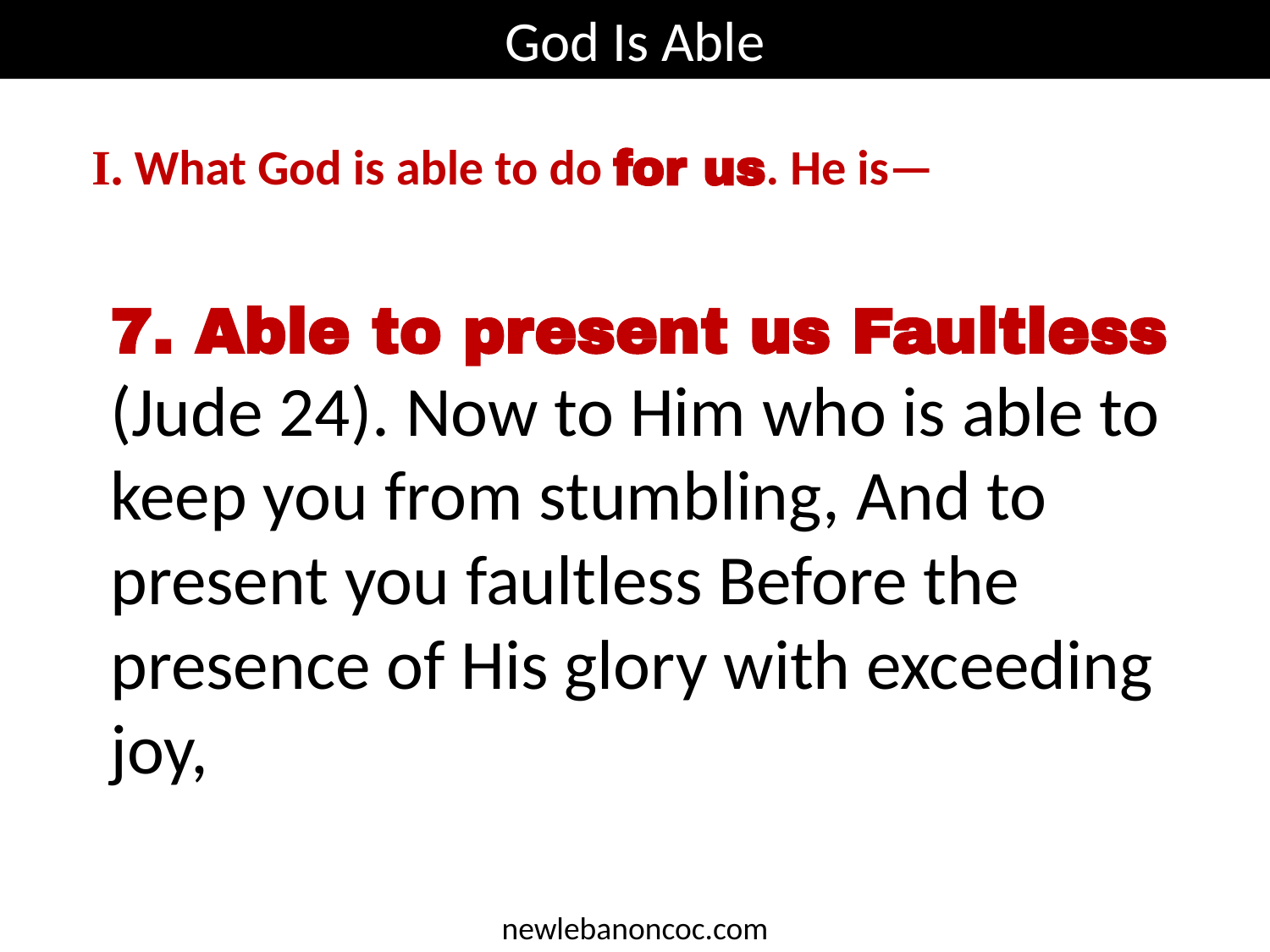

God Is Able
I. What God is able to do for us. He is—
7. Able to present us Faultless
(Jude 24). Now to Him who is able to keep you from stumbling, And to present you faultless Before the presence of His glory with exceeding joy,

newlebanoncoc.com